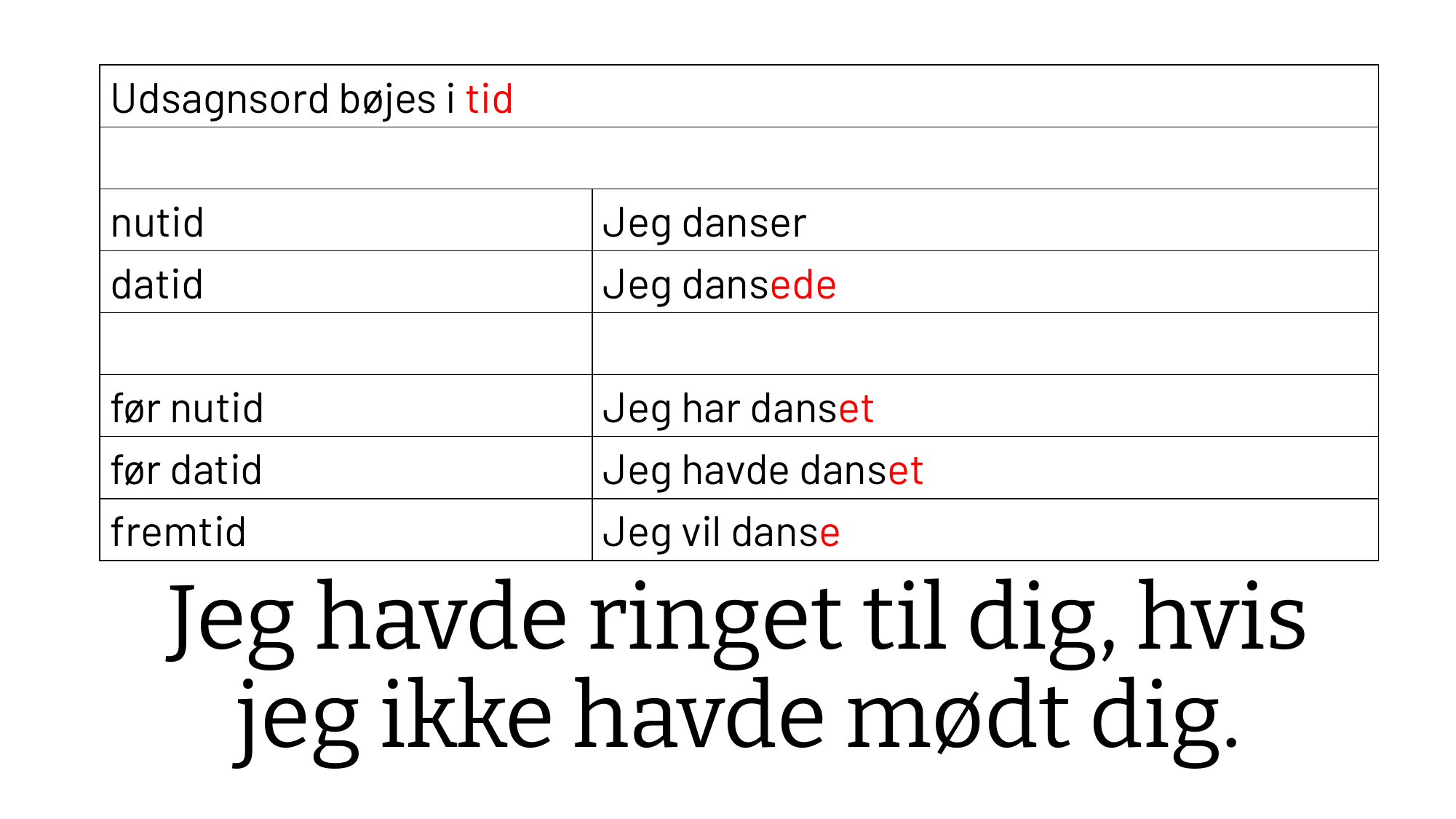

| Udsagnsord bøjes i tid |  |
| --- | --- |
|  |  |
| nutid | Jeg danser |
| datid | Jeg dansede |
|  |  |
| før nutid | Jeg har danset |
| før datid | Jeg havde danset |
| fremtid | Jeg vil danse |
Jeg havde ringet til dig, hvis jeg ikke havde mødt dig.